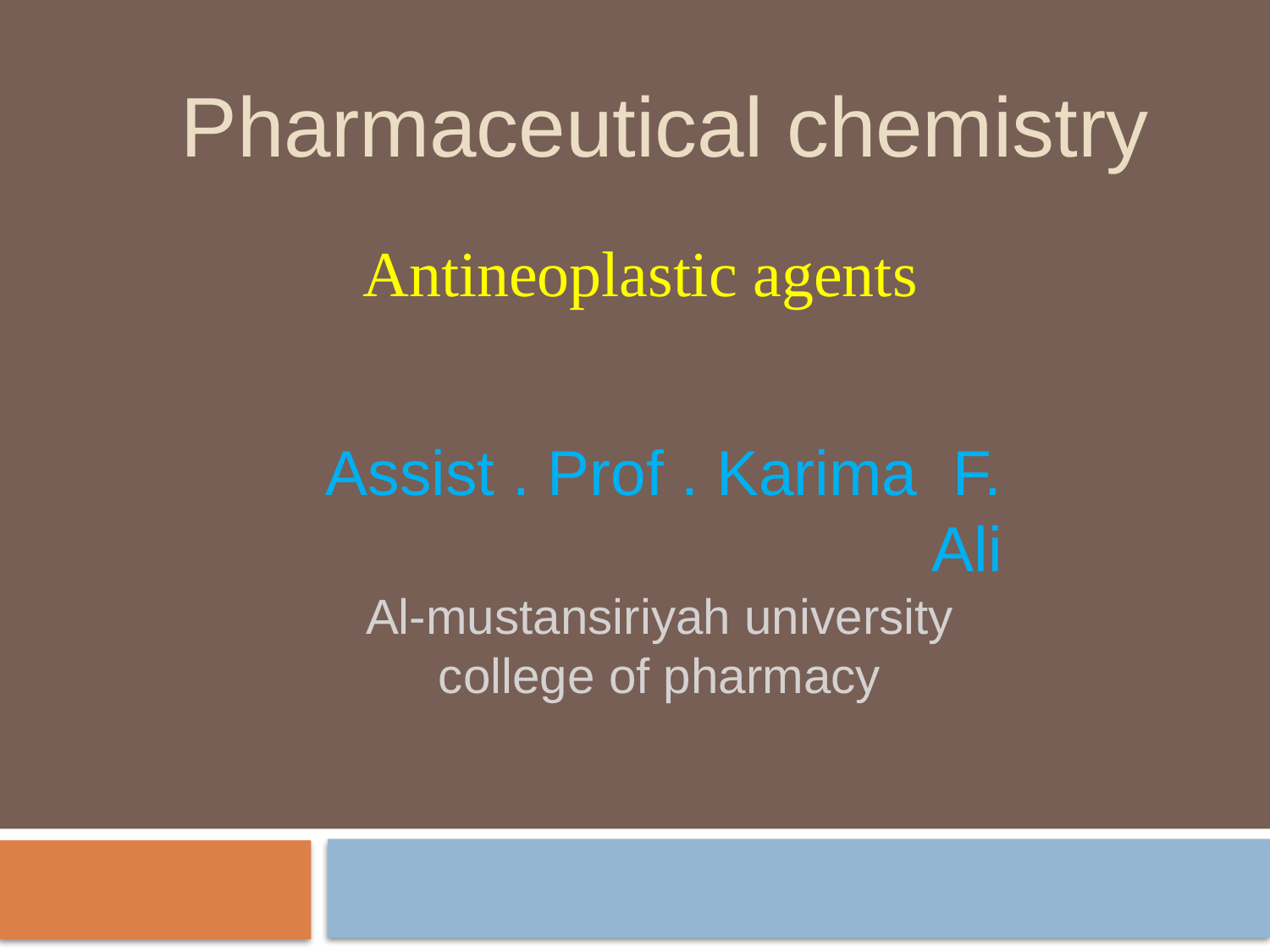

Pharmaceutical chemistry
# Antineoplastic agents
Assist . Prof . Karima  F. Ali
Al-mustansiriyah university
college of pharmacy